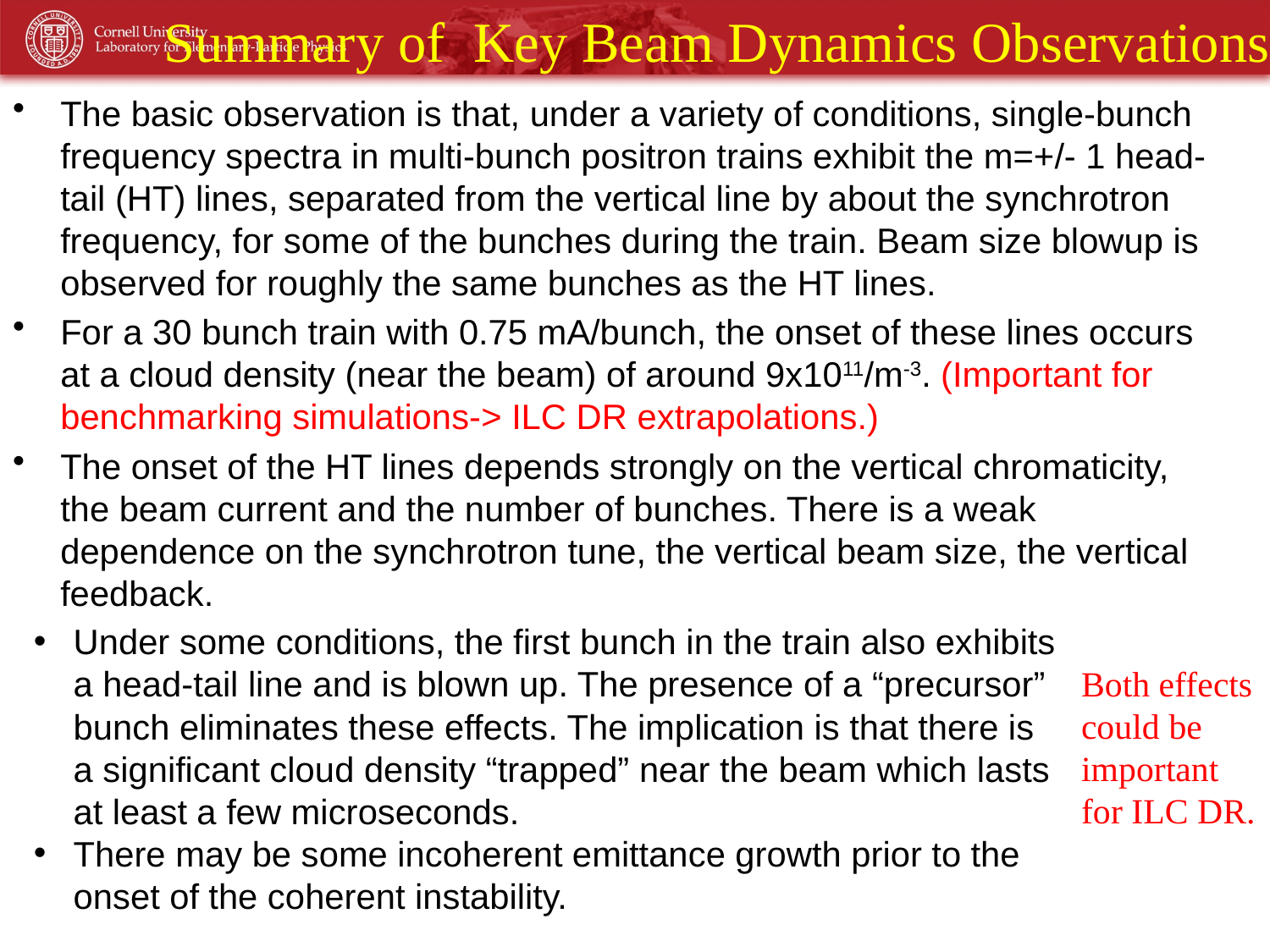

Summary of  Key Beam Dynamics Observations
The basic observation is that, under a variety of conditions, single-bunch frequency spectra in multi-bunch positron trains exhibit the m=+/- 1 head-tail (HT) lines, separated from the vertical line by about the synchrotron frequency, for some of the bunches during the train. Beam size blowup is observed for roughly the same bunches as the HT lines.
For a 30 bunch train with 0.75 mA/bunch, the onset of these lines occurs at a cloud density (near the beam) of around 9x1011/m-3. (Important for benchmarking simulations-> ILC DR extrapolations.)
The onset of the HT lines depends strongly on the vertical chromaticity, the beam current and the number of bunches. There is a weak dependence on the synchrotron tune, the vertical beam size, the vertical feedback.
Under some conditions, the first bunch in the train also exhibits a head-tail line and is blown up. The presence of a “precursor” bunch eliminates these effects. The implication is that there is a significant cloud density “trapped” near the beam which lasts at least a few microseconds.
There may be some incoherent emittance growth prior to the onset of the coherent instability.

Both effects could be important for ILC DR.